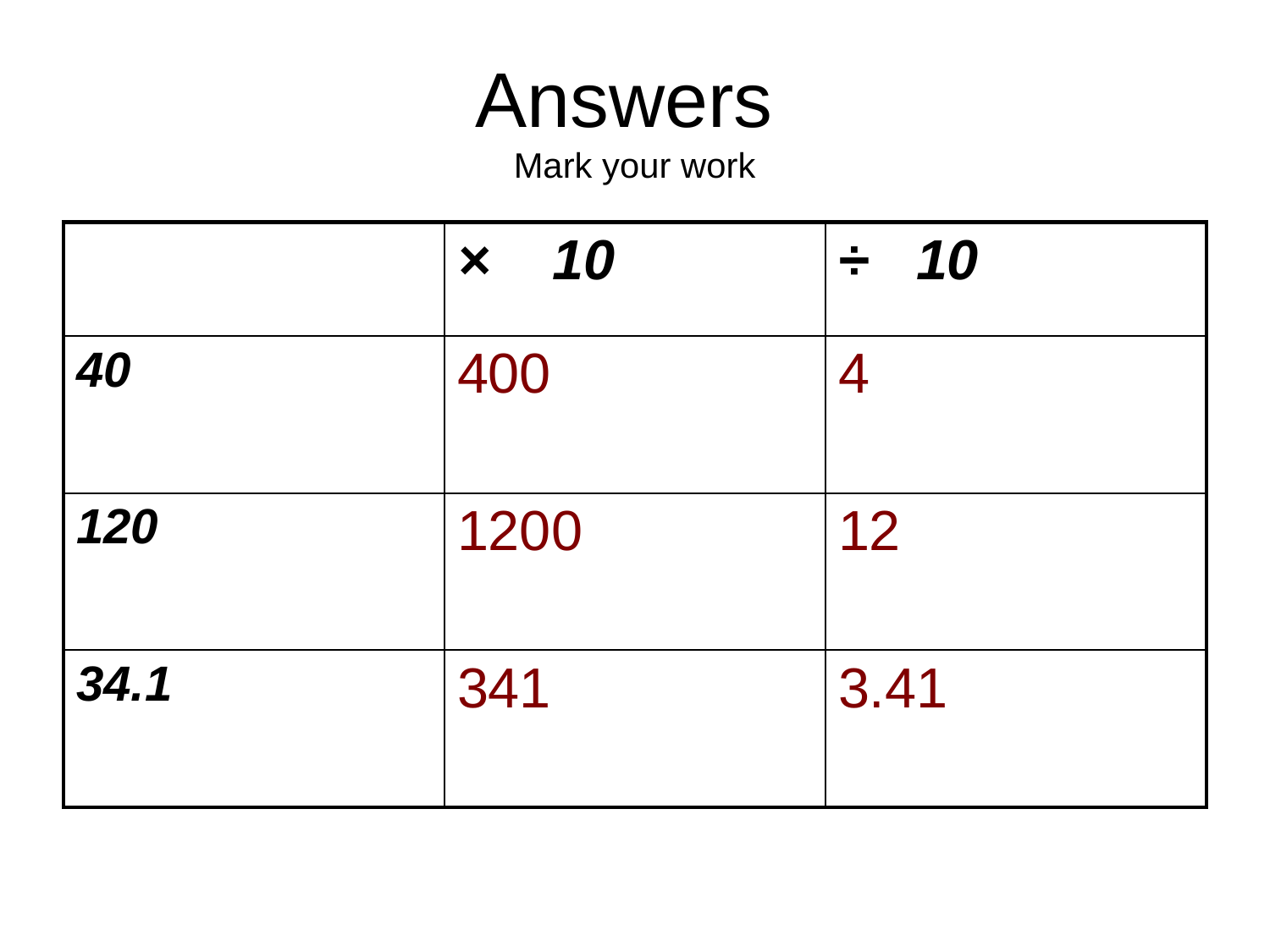

# Answers Mark your work
|  | × 10 | ÷ 10 |
| --- | --- | --- |
| 40 | 400 | 4 |
| 120 | 1200 | 12 |
| 34.1 | 341 | 3.41 |